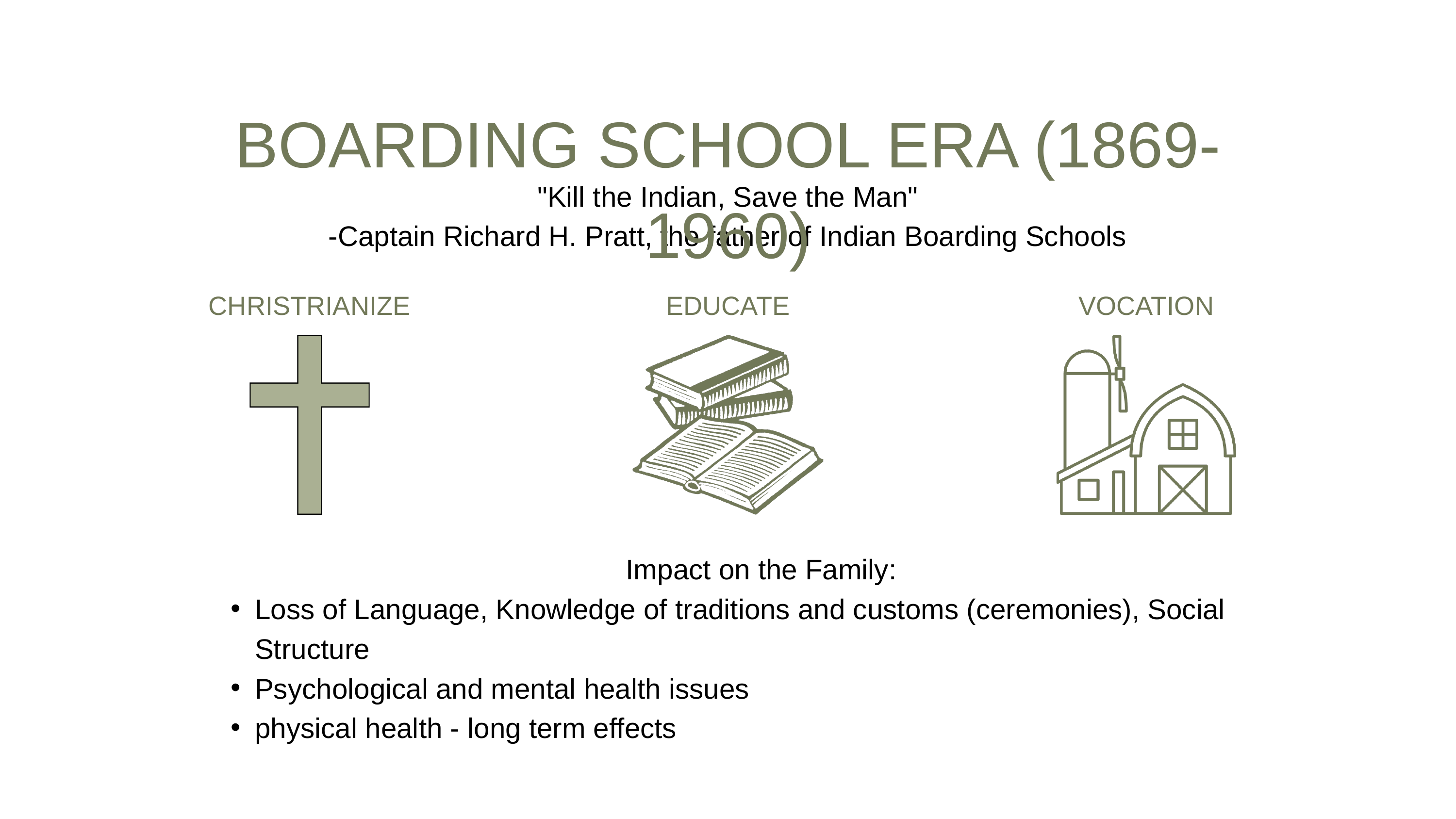

BOARDING SCHOOL ERA (1869-1960)
"Kill the Indian, Save the Man"
-Captain Richard H. Pratt, the father of Indian Boarding Schools
CHRISTRIANIZE
EDUCATE
VOCATION

Impact on the Family:
Loss of Language, Knowledge of traditions and customs (ceremonies), Social Structure
Psychological and mental health issues
physical health - long term effects